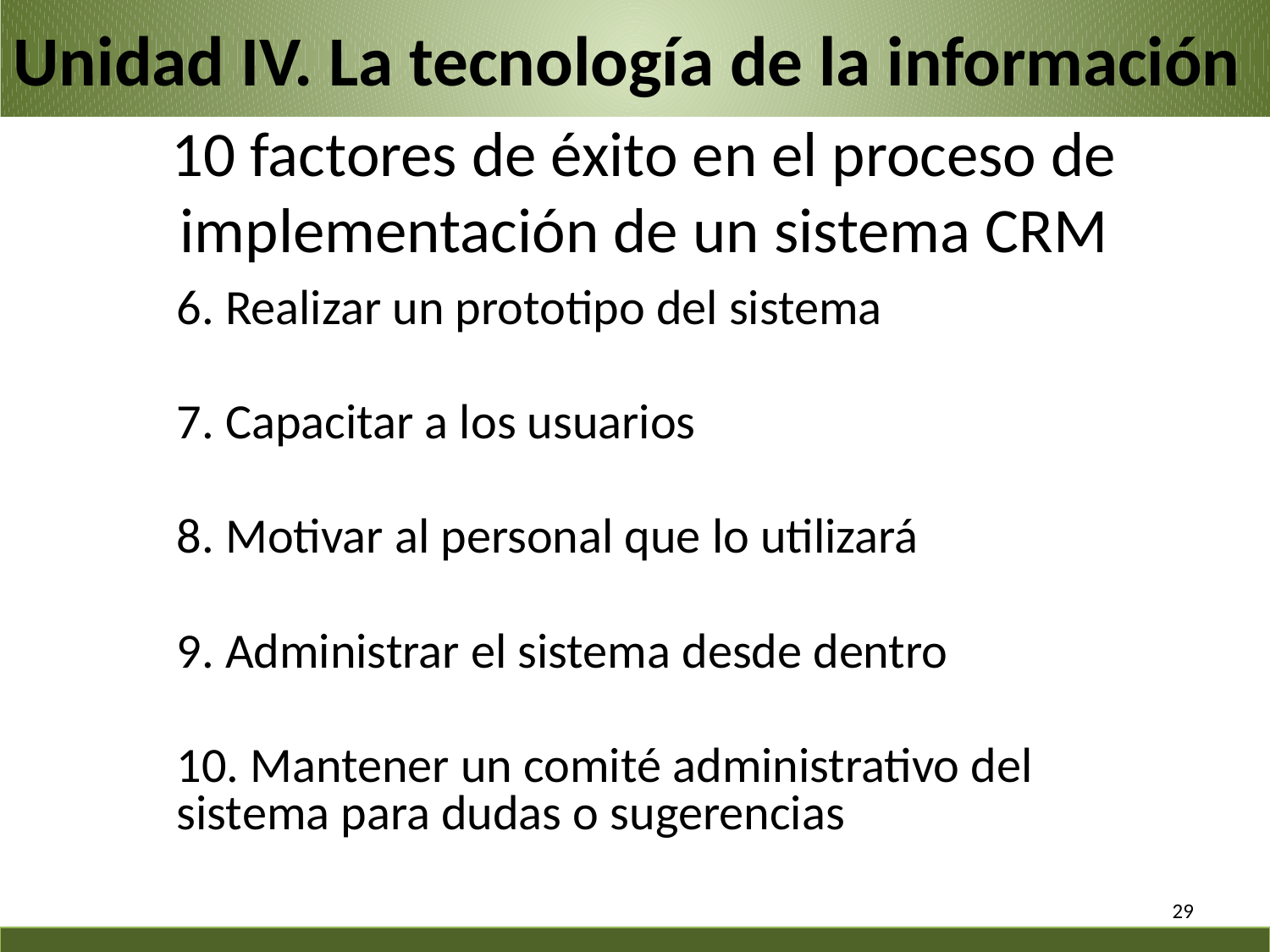

Unidad IV. La tecnología de la información
10 factores de éxito en el proceso de implementación de un sistema CRM
6. Realizar un prototipo del sistema

7. Capacitar a los usuarios

8. Motivar al personal que lo utilizará

9. Administrar el sistema desde dentro

10. Mantener un comité administrativo del sistema para dudas o sugerencias
29